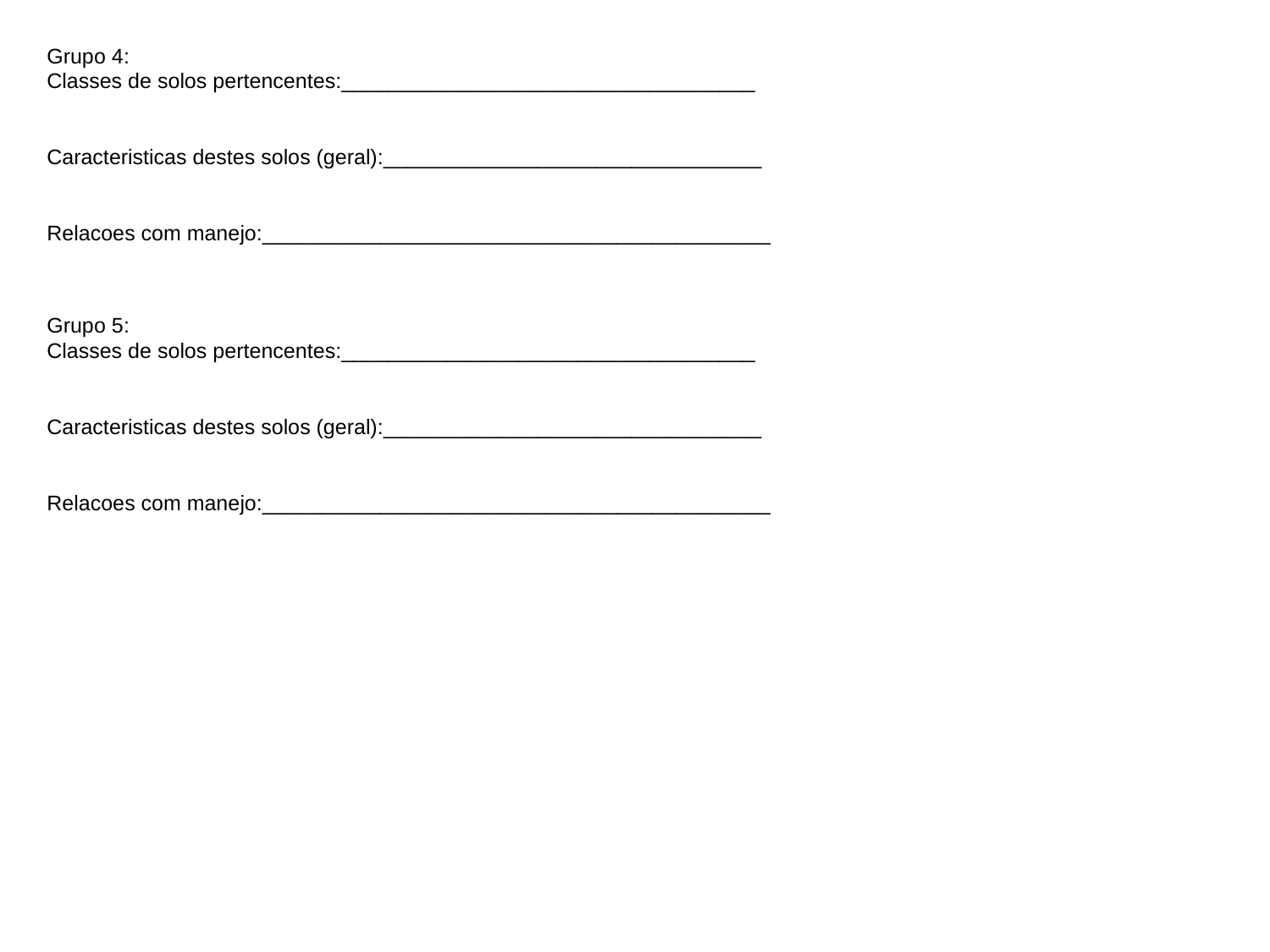

Grupo 4:
Classes de solos pertencentes:___________________________________

Caracteristicas destes solos (geral):________________________________

Relacoes com manejo:___________________________________________
Grupo 5:
Classes de solos pertencentes:___________________________________

Caracteristicas destes solos (geral):________________________________

Relacoes com manejo:___________________________________________